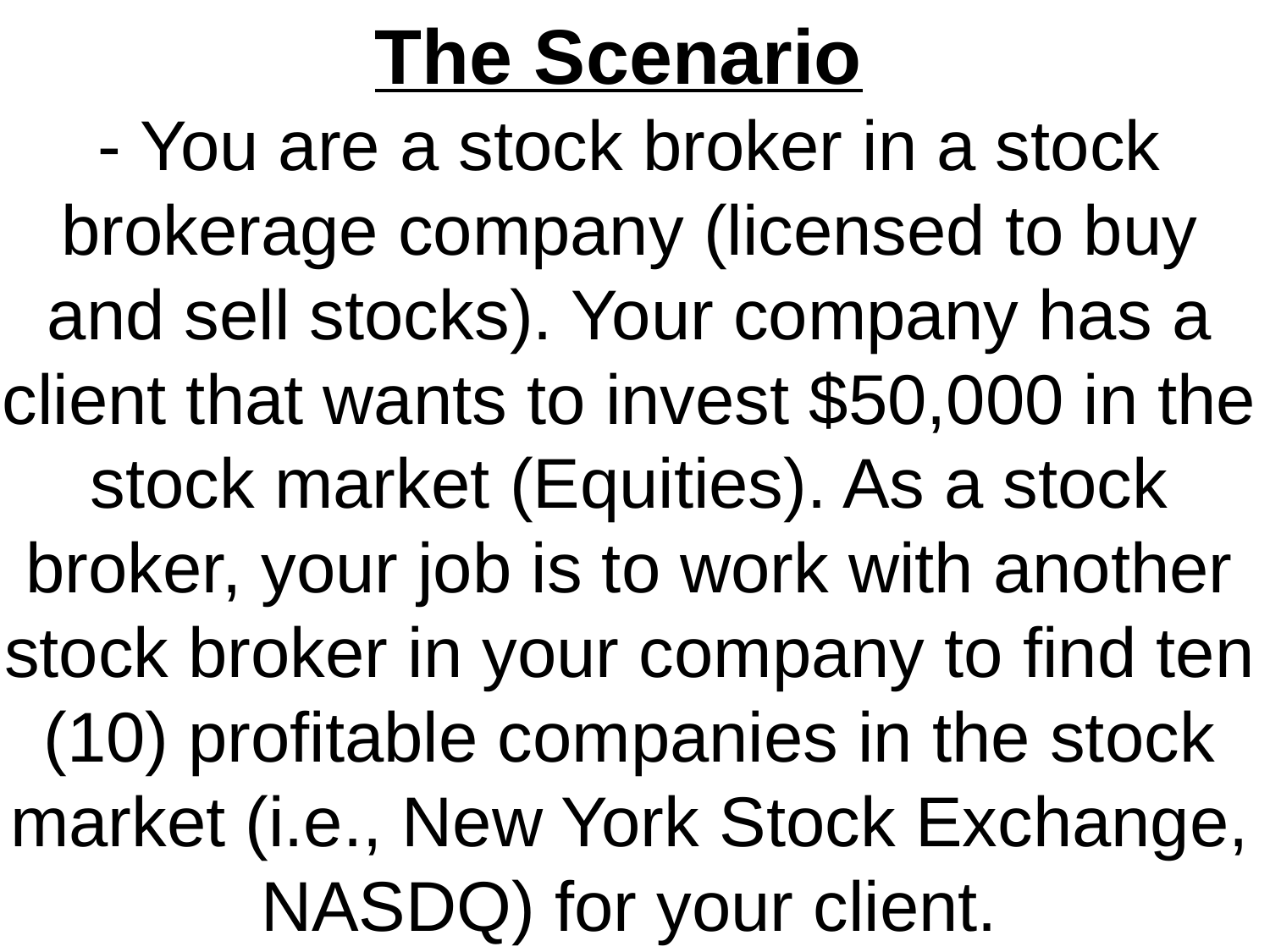

# The Scenario - You are a stock broker in a stock brokerage company (licensed to buy and sell stocks). Your company has a client that wants to invest $50,000 in the stock market (Equities). As a stock broker, your job is to work with another stock broker in your company to find ten (10) profitable companies in the stock market (i.e., New York Stock Exchange, NASDQ) for your client.